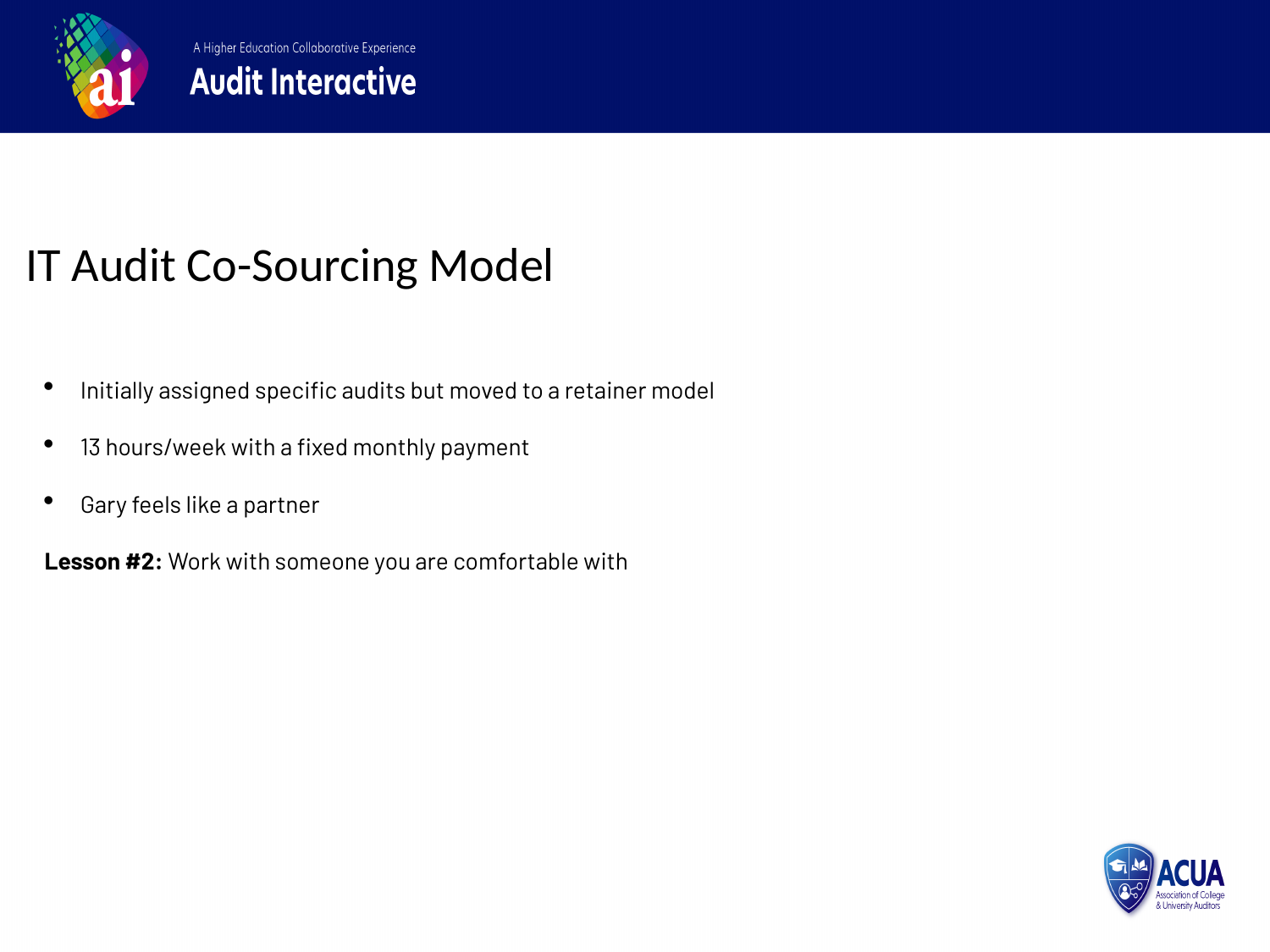

IT Audit Co-Sourcing Model
Initially assigned specific audits but moved to a retainer model
13 hours/week with a fixed monthly payment
Gary feels like a partner
Lesson #2: Work with someone you are comfortable with